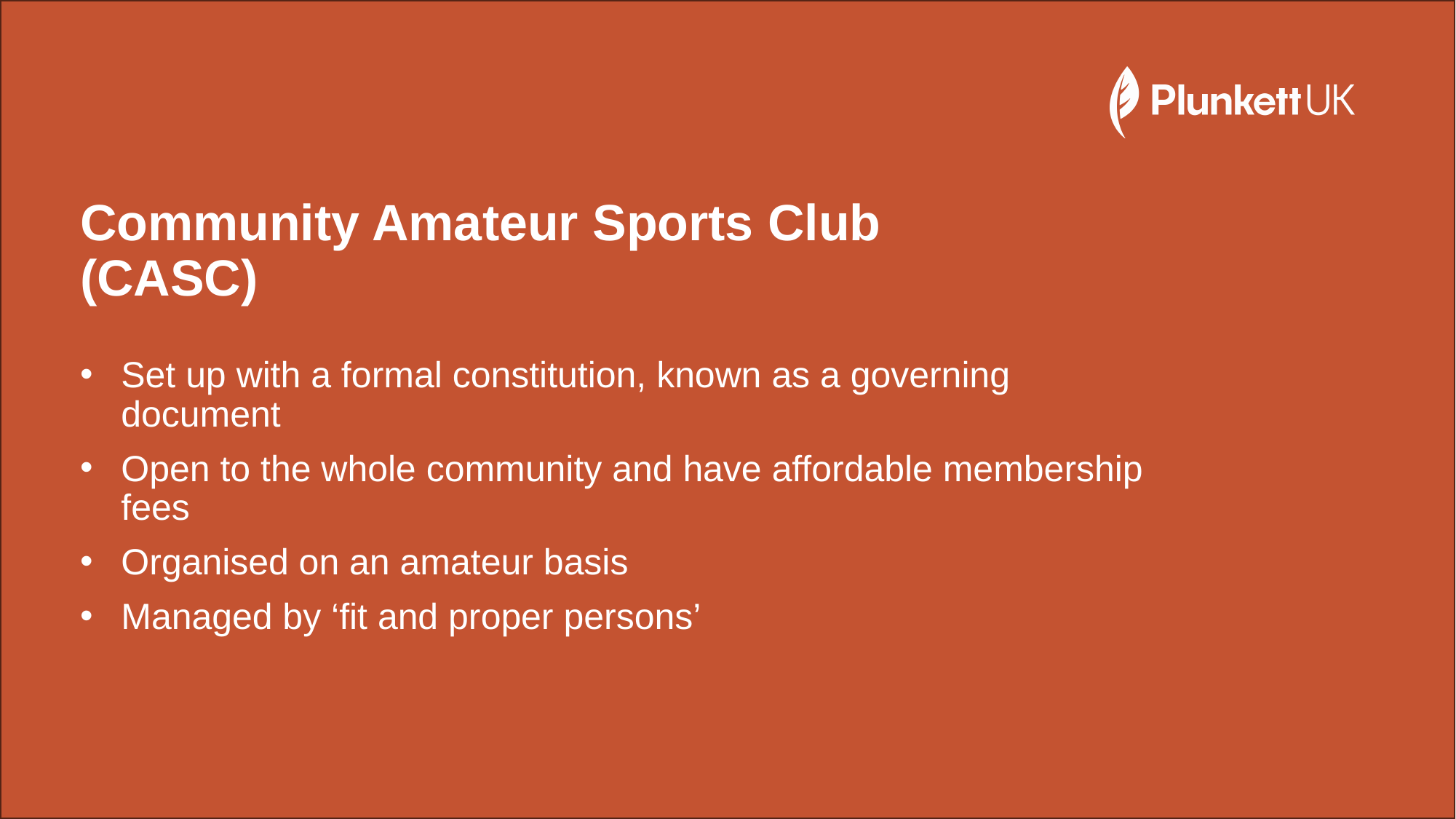

# Community Amateur Sports Club (CASC)
Set up with a formal constitution, known as a governing document
Open to the whole community and have affordable membership fees
Organised on an amateur basis
Managed by ‘fit and proper persons’